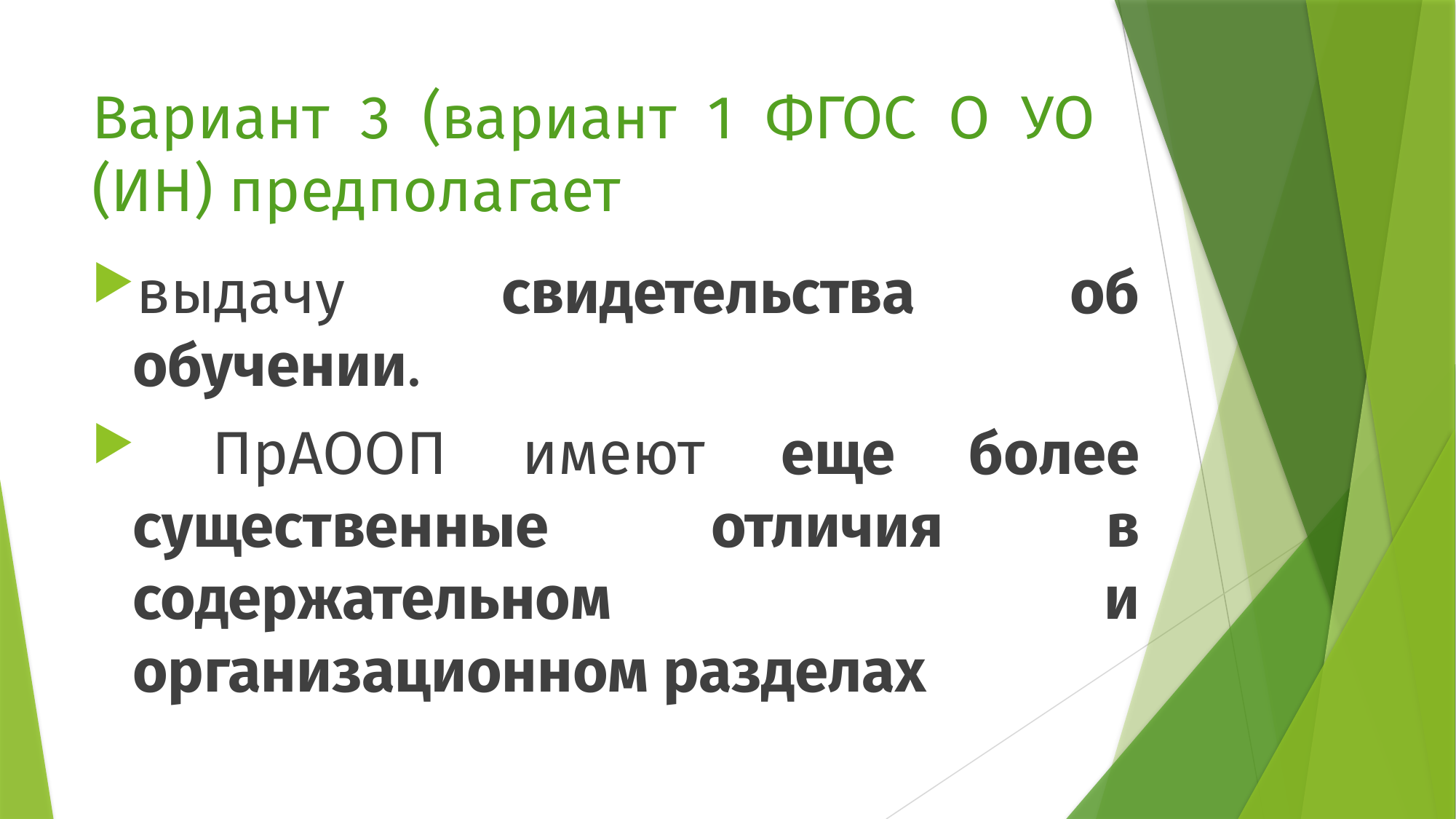

# Вариант 3 (вариант 1 ФГОС О УО (ИН) предполагает
выдачу свидетельства об обучении.
 ПрАООП имеют еще более существенные отличия в содержательном и организационном разделах